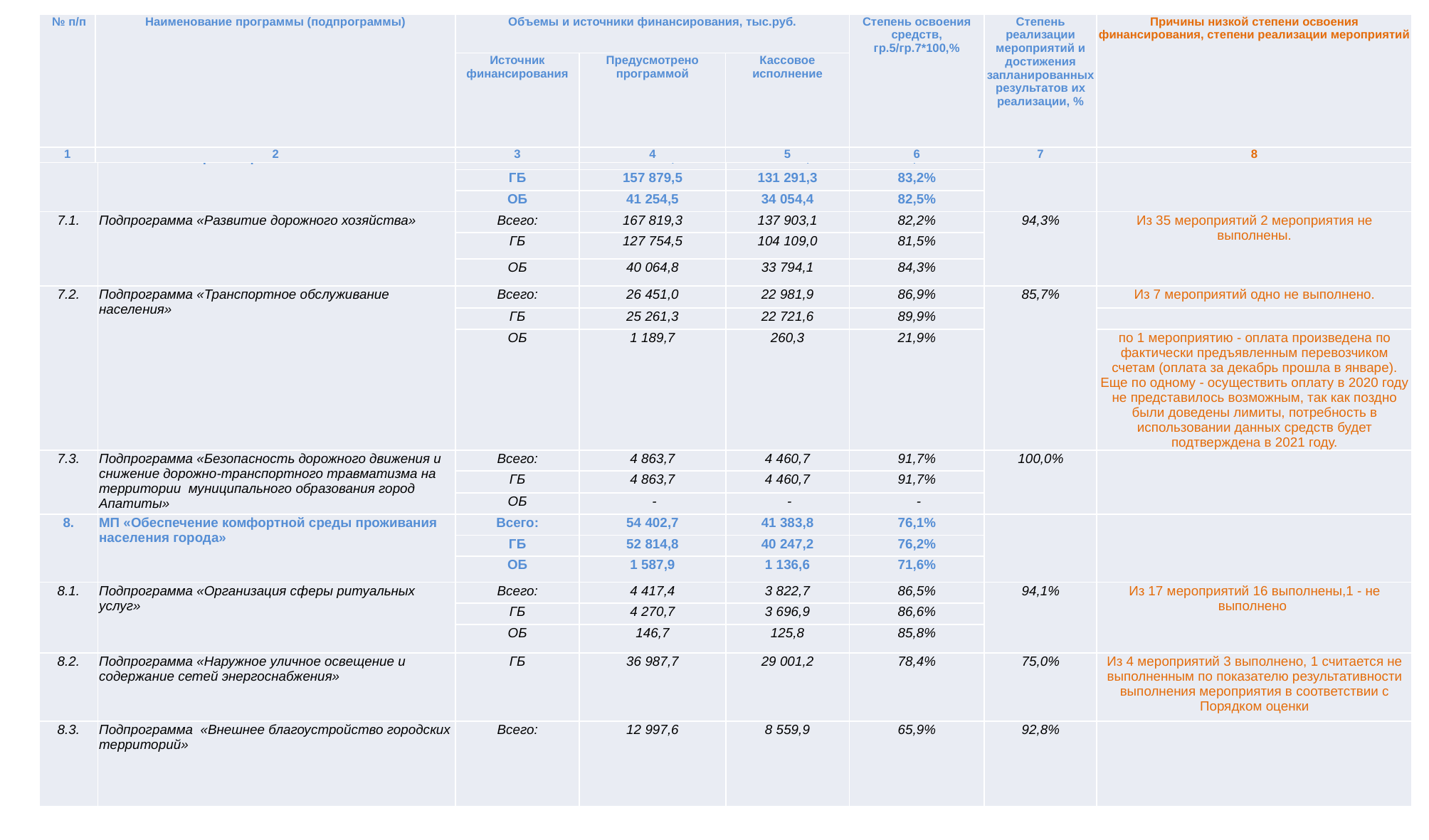

| № п/п | Наименование программы (подпрограммы) | Объемы и источники финансирования, тыс.руб. |  |  | Степень освоения средств, гр.5/гр.7\*100,% | Степень реализации мероприятий и достижения запланированных результатов их реализации, % | Причины низкой степени освоения финансирования, степени реализации мероприятий |
| --- | --- | --- | --- | --- | --- | --- | --- |
|  |  | Источник финансирования | Предусмотрено программой | Кассовое исполнение |  |  |  |
| 1 | 2 | 3 | 4 | 5 | 6 | 7 | 8 |
| 7. | МП «Развитие транспортной системы» | Всего: | 199 134,0 | 165 345,7 | 83,0% |  |  |
| --- | --- | --- | --- | --- | --- | --- | --- |
|  |  | ГБ | 157 879,5 | 131 291,3 | 83,2% |  |  |
|  |  | ОБ | 41 254,5 | 34 054,4 | 82,5% |  |  |
| 7.1. | Подпрограмма «Развитие дорожного хозяйства» | Всего: | 167 819,3 | 137 903,1 | 82,2% | 94,3% | Из 35 мероприятий 2 мероприятия не выполнены. |
|  |  | ГБ | 127 754,5 | 104 109,0 | 81,5% |  |  |
|  |  | ОБ | 40 064,8 | 33 794,1 | 84,3% |  |  |
| 7.2. | Подпрограмма «Транспортное обслуживание населения» | Всего: | 26 451,0 | 22 981,9 | 86,9% | 85,7% | Из 7 мероприятий одно не выполнено. |
|  |  | ГБ | 25 261,3 | 22 721,6 | 89,9% |  |  |
|  |  | ОБ | 1 189,7 | 260,3 | 21,9% |  | по 1 мероприятию - оплата произведена по фактически предъявленным перевозчиком счетам (оплата за декабрь прошла в январе). Еще по одному - осуществить оплату в 2020 году не представилось возможным, так как поздно были доведены лимиты, потребность в использовании данных средств будет подтверждена в 2021 году. |
| 7.3. | Подпрограмма «Безопасность дорожного движения и снижение дорожно-транспортного травматизма на территории муниципального образования город Апатиты» | Всего: | 4 863,7 | 4 460,7 | 91,7% | 100,0% |  |
|  |  | ГБ | 4 863,7 | 4 460,7 | 91,7% |  |  |
|  |  | ОБ | - | - | - |  |  |
| 8. | МП «Обеспечение комфортной среды проживания населения города» | Всего: | 54 402,7 | 41 383,8 | 76,1% |  |  |
|  |  | ГБ | 52 814,8 | 40 247,2 | 76,2% |  |  |
|  |  | ОБ | 1 587,9 | 1 136,6 | 71,6% |  |  |
| 8.1. | Подпрограмма «Организация сферы ритуальных услуг» | Всего: | 4 417,4 | 3 822,7 | 86,5% | 94,1% | Из 17 мероприятий 16 выполнены,1 - не выполнено |
|  |  | ГБ | 4 270,7 | 3 696,9 | 86,6% |  |  |
|  |  | ОБ | 146,7 | 125,8 | 85,8% |  |  |
| 8.2. | Подпрограмма «Наружное уличное освещение и содержание сетей энергоснабжения» | ГБ | 36 987,7 | 29 001,2 | 78,4% | 75,0% | Из 4 мероприятий 3 выполнено, 1 считается не выполненным по показателю результативности выполнения мероприятия в соответствии с Порядком оценки |
| 8.3. | Подпрограмма «Внешнее благоустройство городских территорий» | Всего: | 12 997,6 | 8 559,9 | 65,9% | 92,8% |  |